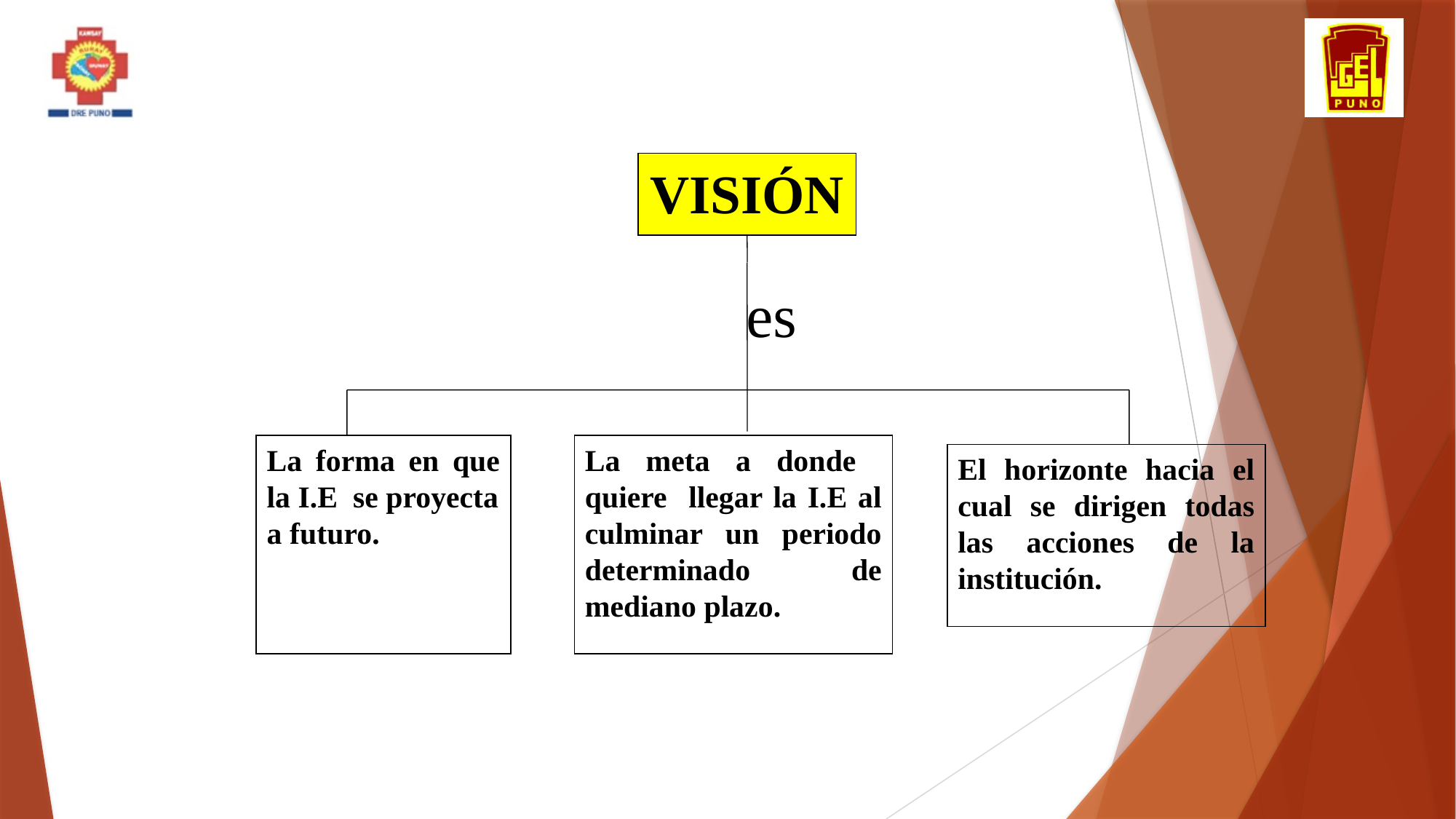

VISIÓN

es

La forma en que la I.E  se proyecta
a futuro.
La meta a donde  quiere  llegar la I.E al culminar un periodo determinado de mediano plazo.
El horizonte hacia el cual se dirigen todas las acciones de la institución.